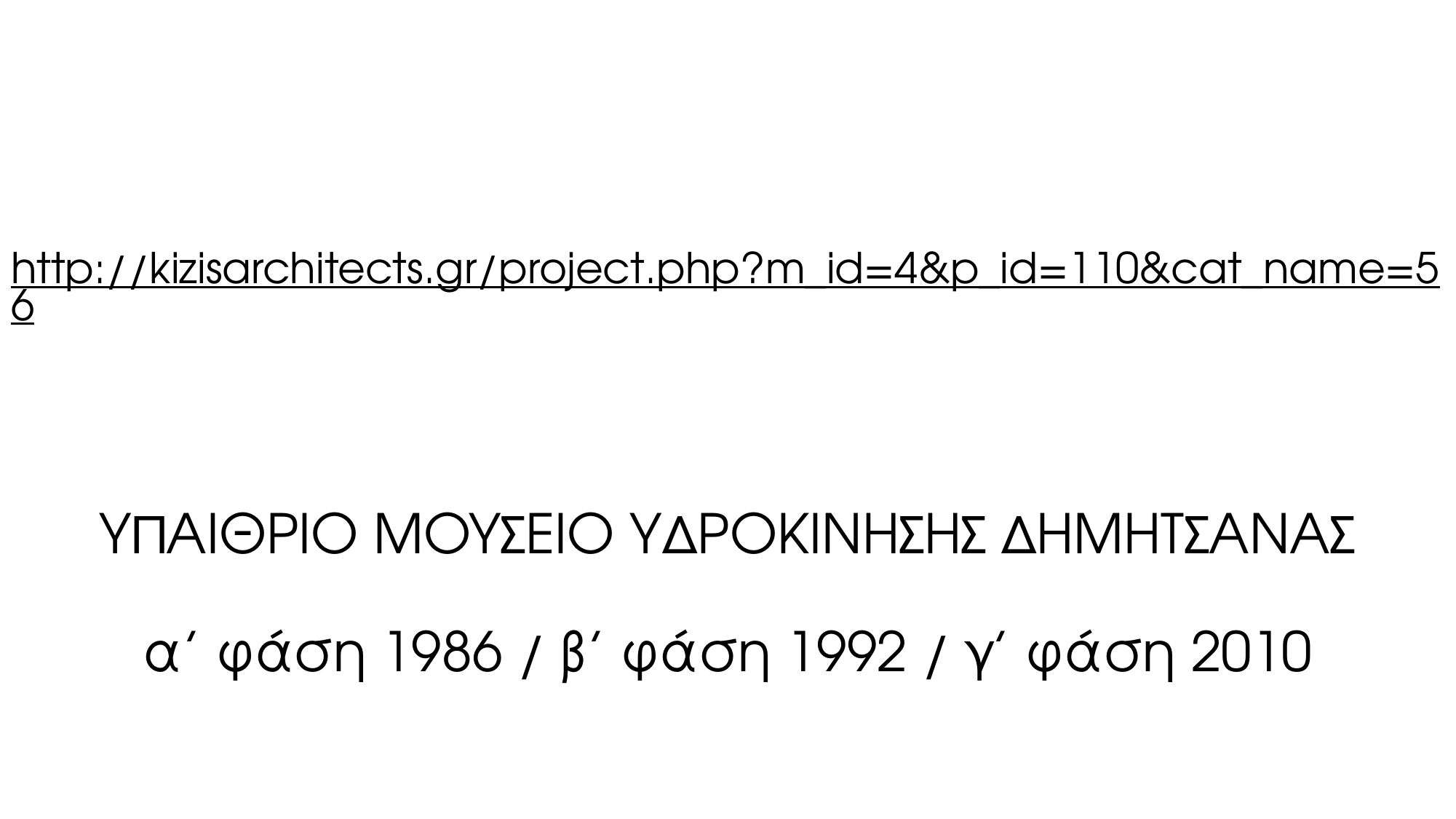

# http://kizisarchitects.gr/project.php?m_id=4&p_id=110&cat_name=56 YΠAIΘPIO MOYΣEIO YΔPOKINHΣHΣ ΔHMHTΣANAΣ α’ φάση 1986 / β’ φάση 1992 / γ’ φάση 2010